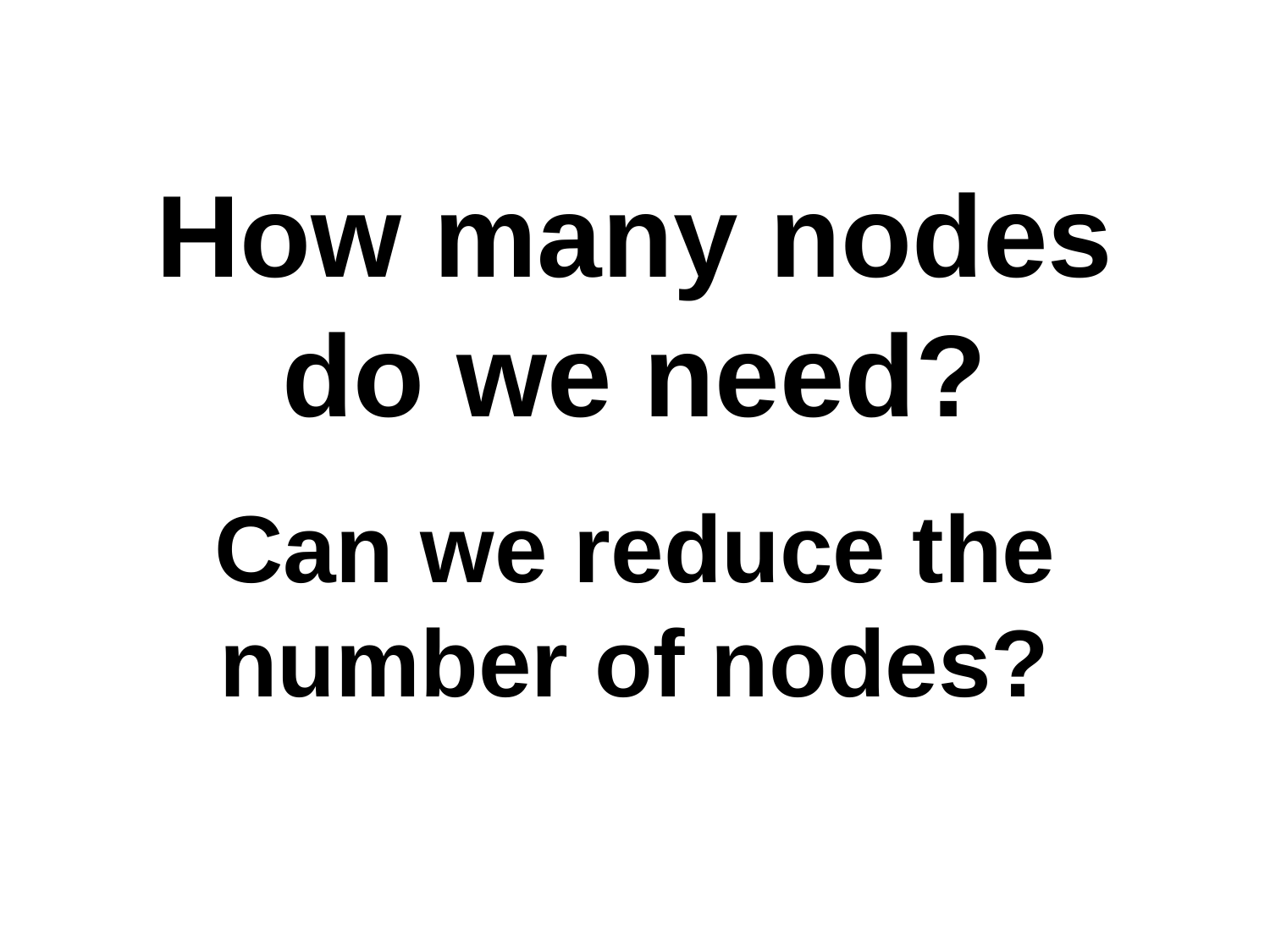

# How many nodes do we need?
Can we reduce the number of nodes?